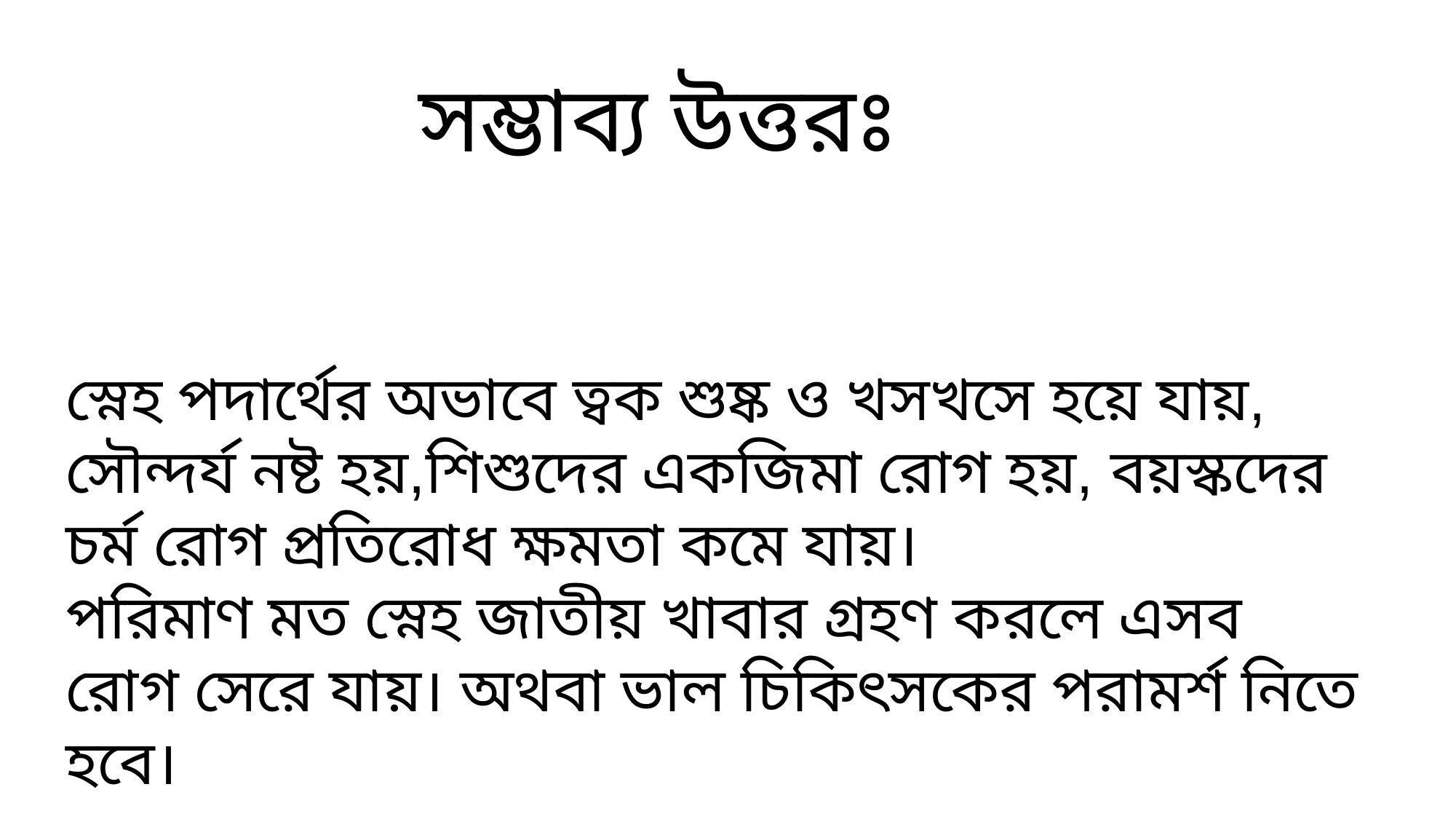

সম্ভাব্য উত্তরঃ
স্নেহ পদার্থের অভাবে ত্বক শুষ্ক ও খসখসে হয়ে যায়, সৌন্দর্য নষ্ট হয়,শিশুদের একজিমা রোগ হয়, বয়স্কদের চর্ম রোগ প্রতিরোধ ক্ষমতা কমে যায়।
পরিমাণ মত স্নেহ জাতীয় খাবার গ্রহণ করলে এসব রোগ সেরে যায়। অথবা ভাল চিকিৎসকের পরামর্শ নিতে হবে।